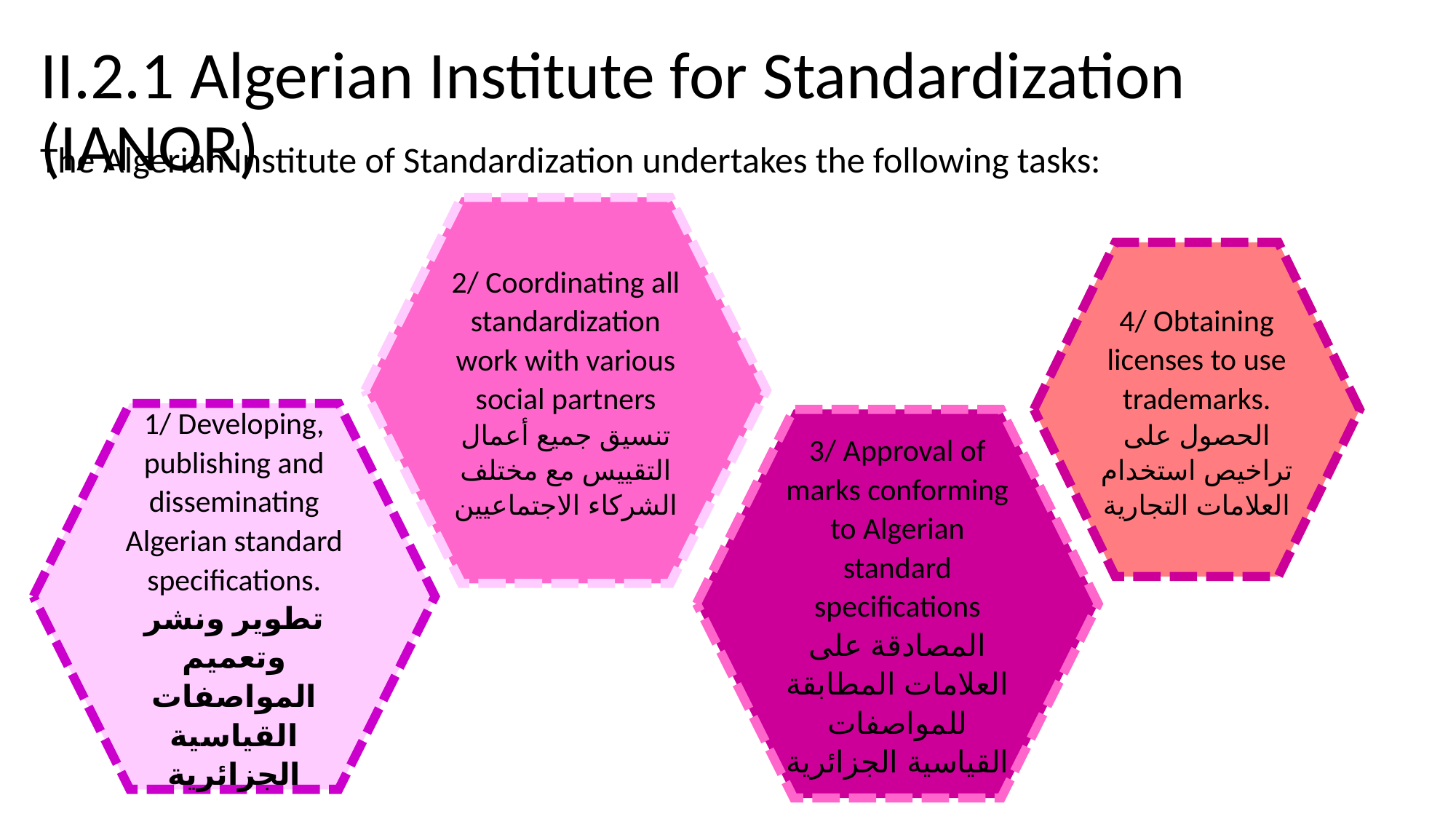

II.2.1 Algerian Institute for Standardization (IANOR)
The Algerian Institute of Standardization undertakes the following tasks:
2/ Coordinating all standardization work with various social partners
تنسيق جميع أعمال التقييس مع مختلف الشركاء الاجتماعيين
4/ Obtaining licenses to use trademarks.
الحصول على تراخيص استخدام العلامات التجارية
1/ Developing, publishing and disseminating Algerian standard specifications. تطوير ونشر وتعميم المواصفات القياسية الجزائرية
3/ Approval of marks conforming to Algerian standard specifications
المصادقة على العلامات المطابقة للمواصفات القياسية الجزائرية